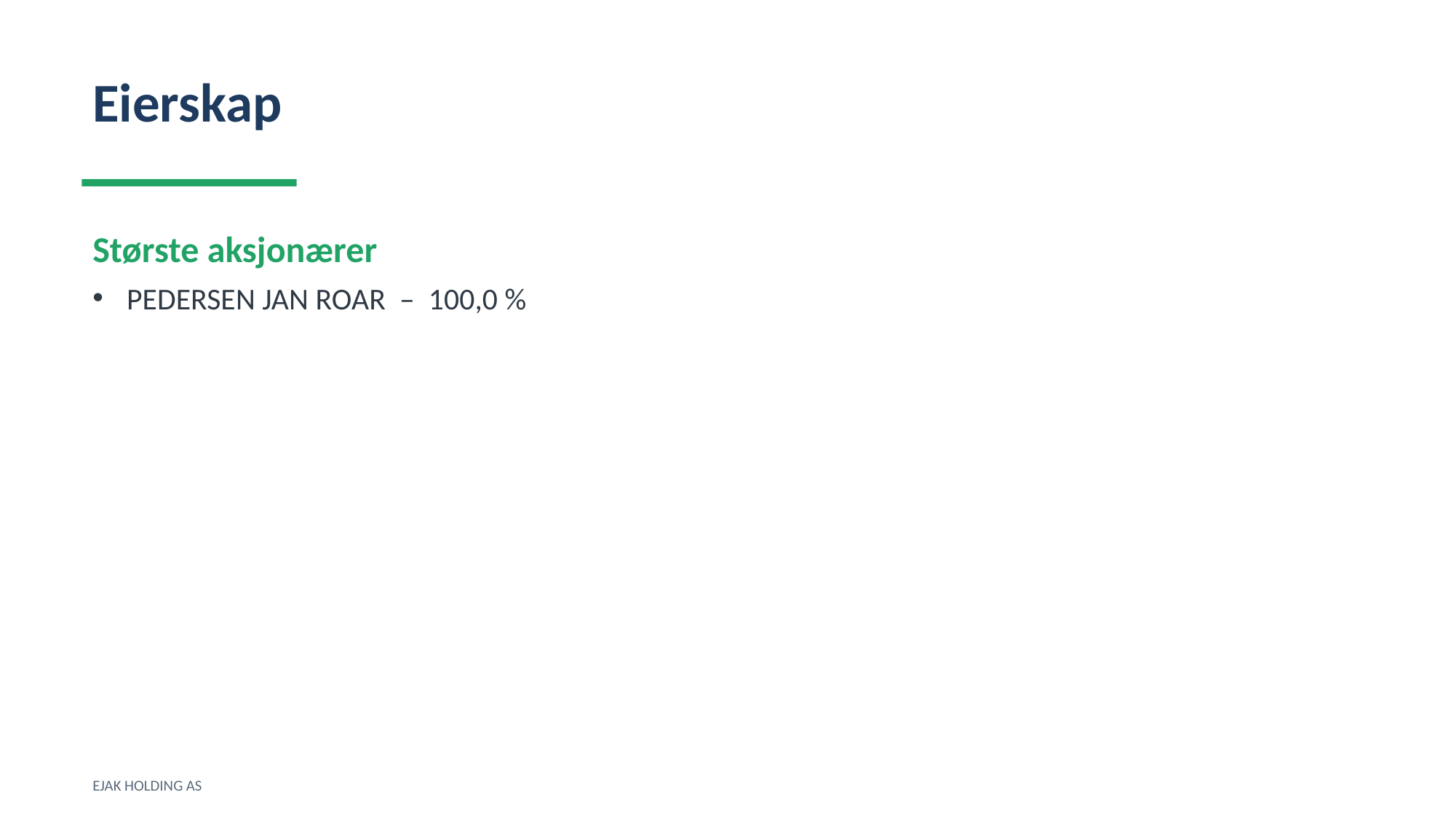

Eierskap

Største aksjonærer
PEDERSEN JAN ROAR  –  100,0 %
EJAK HOLDING AS